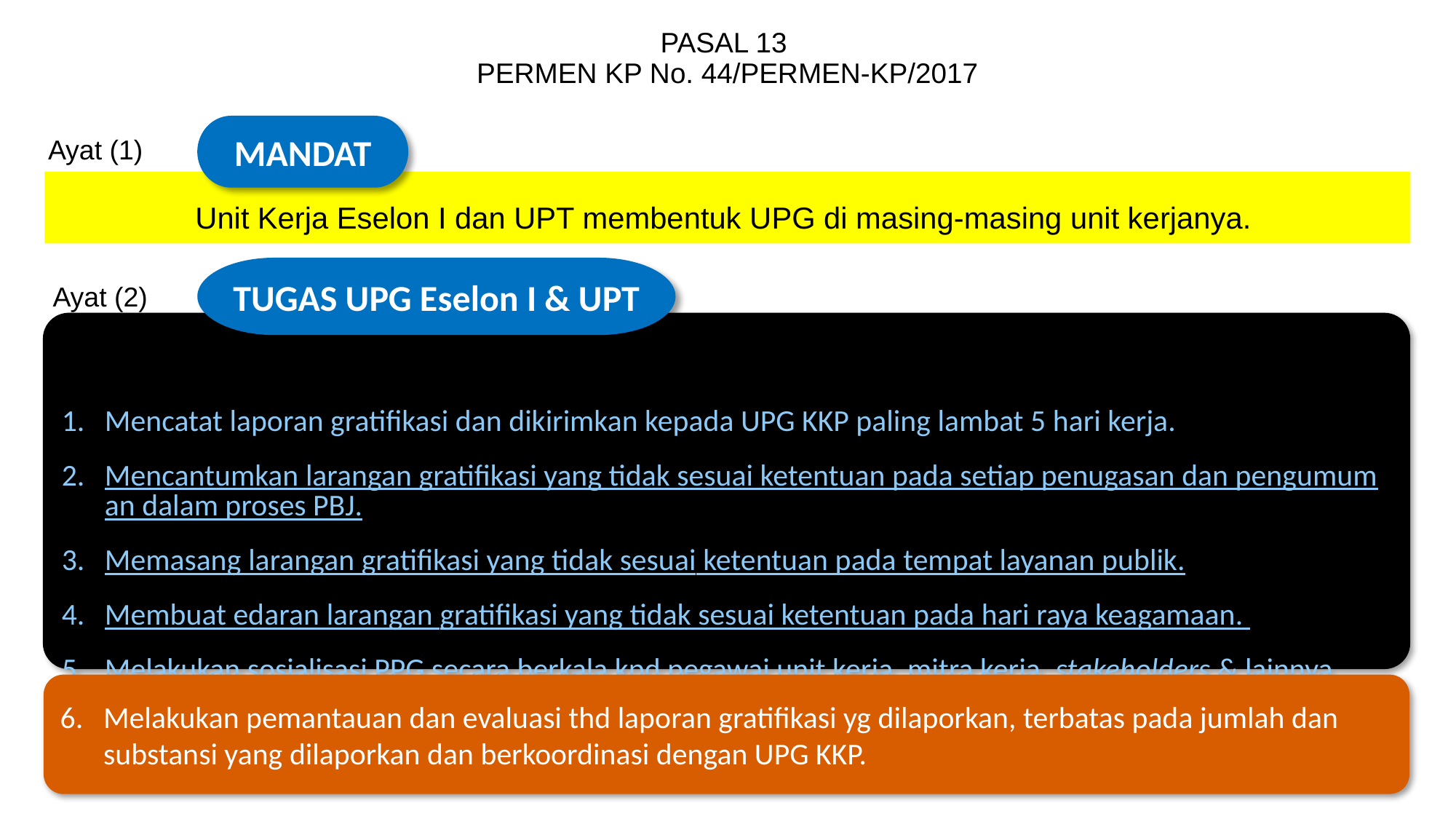

# PASAL 13 PERMEN KP No. 44/PERMEN-KP/2017
MANDAT
Ayat (1)
Unit Kerja Eselon I dan UPT membentuk UPG di masing-masing unit kerjanya.
TUGAS UPG Eselon I & UPT
Ayat (2)
Mencatat laporan gratifikasi dan dikirimkan kepada UPG KKP paling lambat 5 hari kerja.
Mencantumkan larangan gratifikasi yang tidak sesuai ketentuan pada setiap penugasan dan pengumuman dalam proses PBJ.
Memasang larangan gratifikasi yang tidak sesuai ketentuan pada tempat layanan publik.
Membuat edaran larangan gratifikasi yang tidak sesuai ketentuan pada hari raya keagamaan.
Melakukan sosialisasi PPG secara berkala kpd pegawai unit kerja, mitra kerja, stakeholders & lainnya.
Melakukan pemantauan dan evaluasi thd laporan gratifikasi yg dilaporkan, terbatas pada jumlah dan substansi yang dilaporkan dan berkoordinasi dengan UPG KKP.